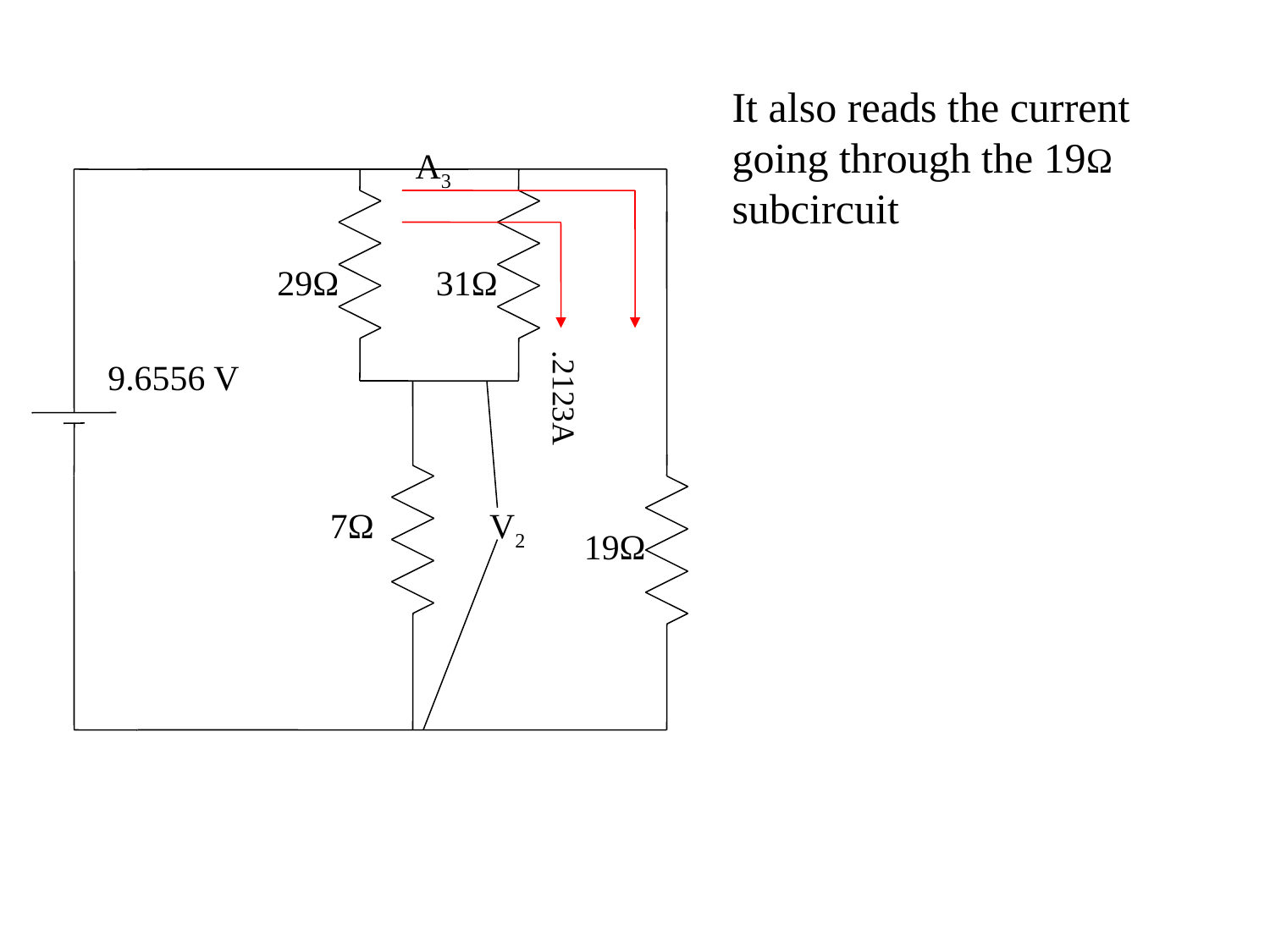

It also reads the current going through the 19Ω subcircuit

A3

29Ω

31Ω

9.6556 V

.2123A

7Ω
V2

19Ω